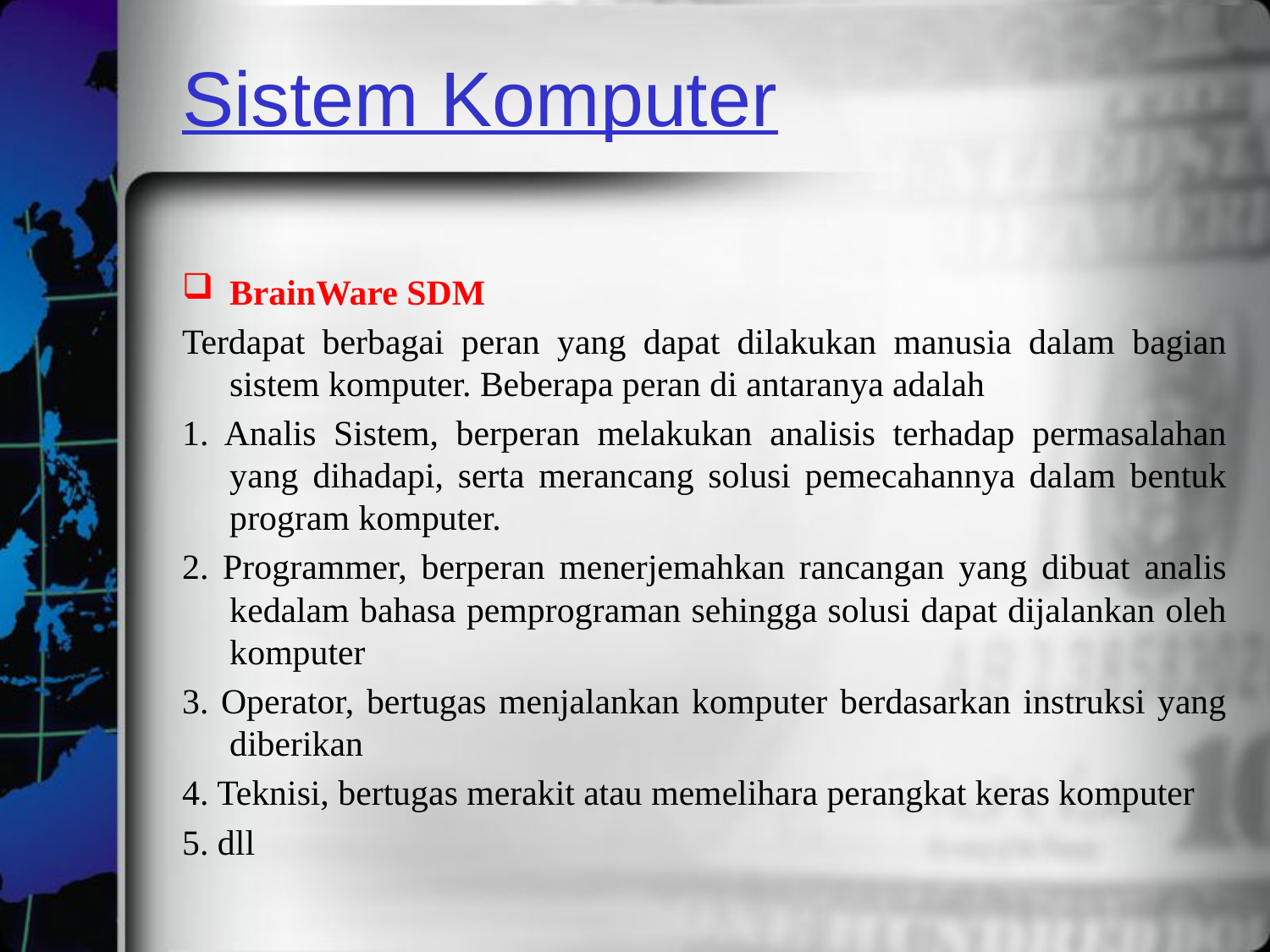

# Sistem Komputer

BrainWare SDM
Terdapat berbagai peran yang dapat dilakukan manusia dalam bagian sistem komputer. Beberapa peran di antaranya adalah
1. Analis Sistem, berperan melakukan analisis terhadap permasalahan yang dihadapi, serta merancang solusi pemecahannya dalam bentuk program komputer.
2. Programmer, berperan menerjemahkan rancangan yang dibuat analis kedalam bahasa pemprograman sehingga solusi dapat dijalankan oleh komputer
3. Operator, bertugas menjalankan komputer berdasarkan instruksi yang diberikan
4. Teknisi, bertugas merakit atau memelihara perangkat keras komputer
5. dll